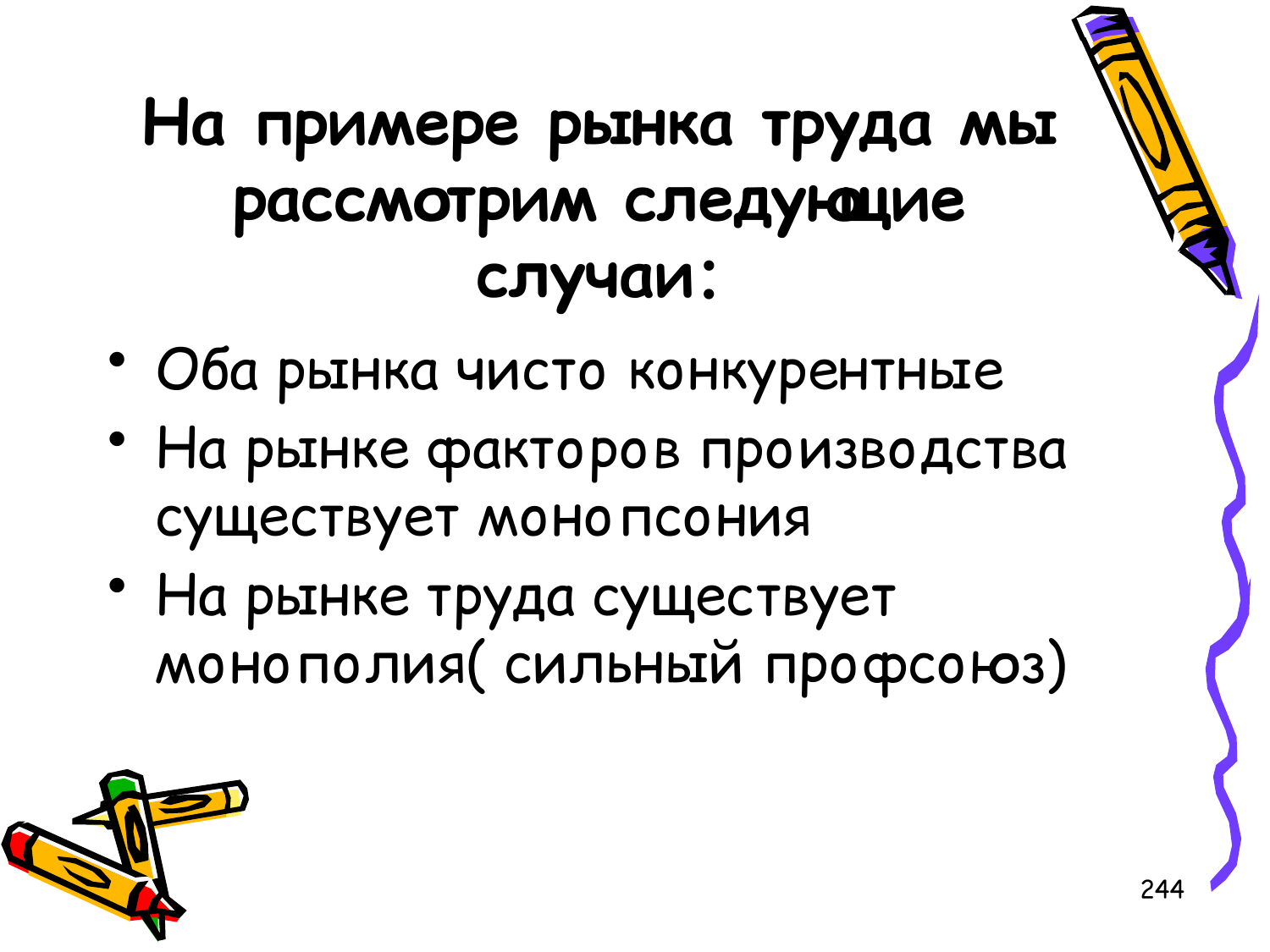

# На примере рынка труда мы рассмотрим следующие случаи:
Оба рынка чисто конкурентные
На рынке факторов производства существует монопсония
На рынке труда существует монополия( сильный профсоюз)
244